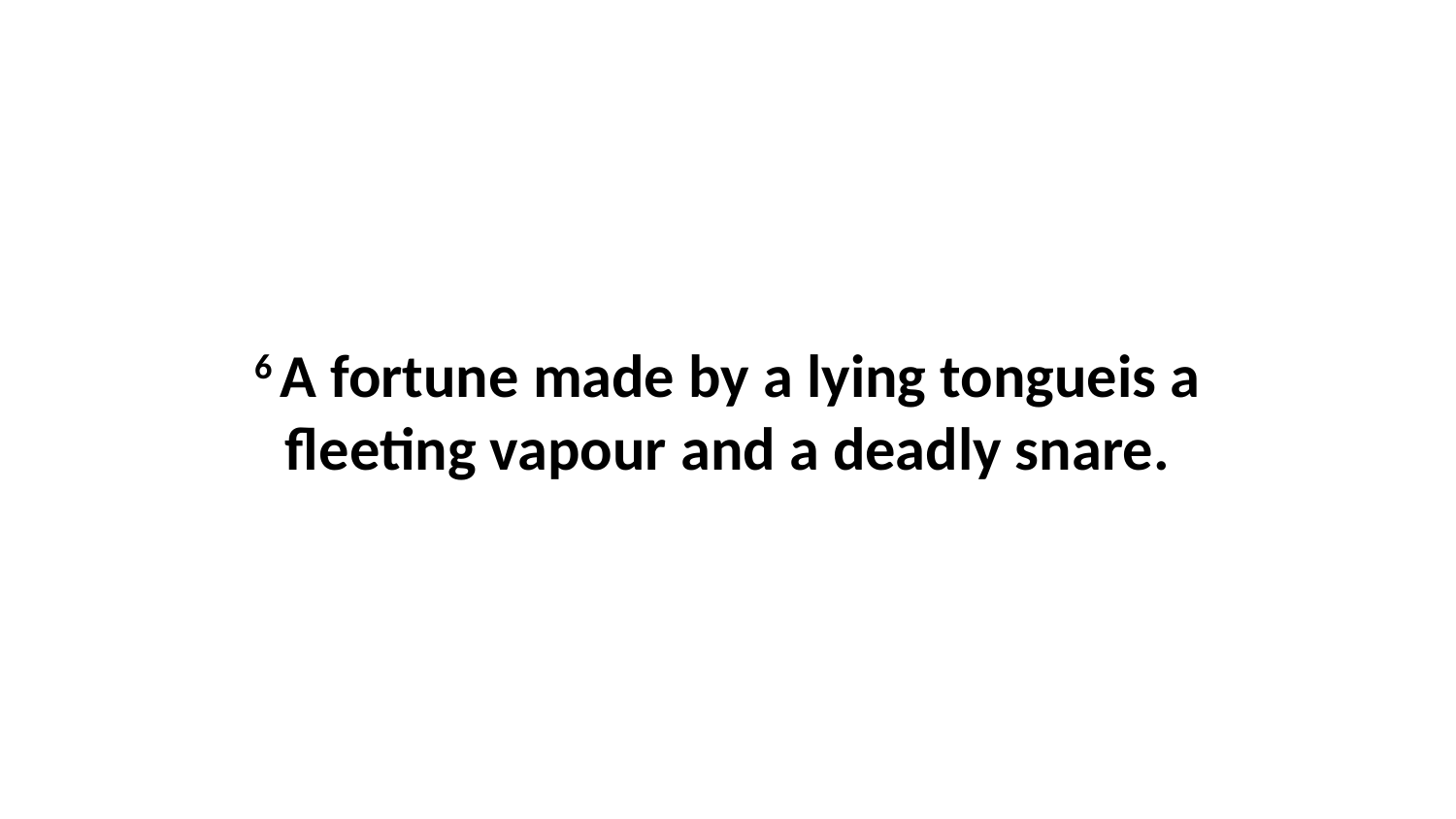

6 A fortune made by a lying tongueis a fleeting vapour and a deadly snare.